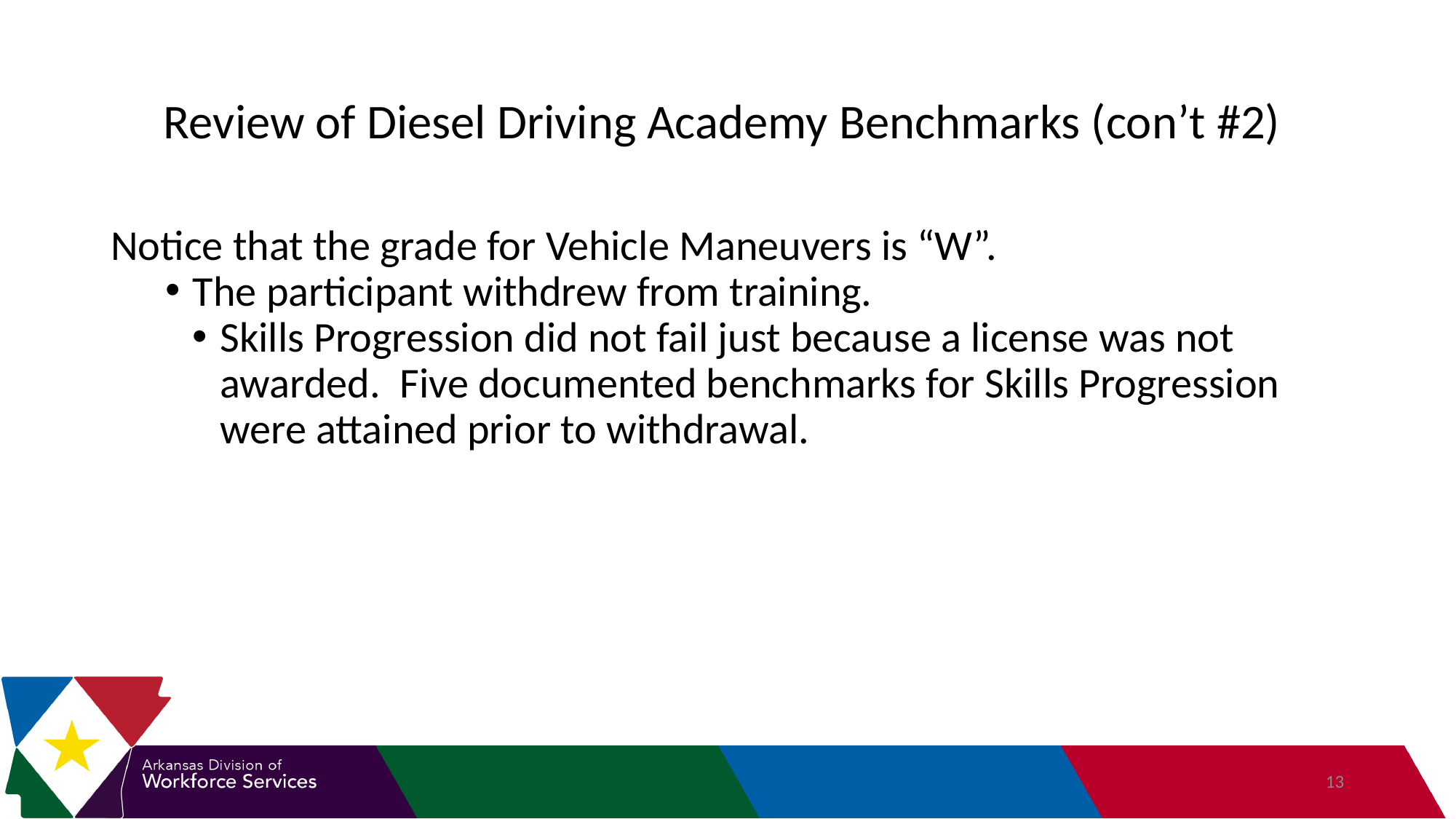

# Review of Diesel Driving Academy Benchmarks (con’t #2)
Notice that the grade for Vehicle Maneuvers is “W”.
The participant withdrew from training.
Skills Progression did not fail just because a license was not awarded.  Five documented benchmarks for Skills Progression were attained prior to withdrawal.

13